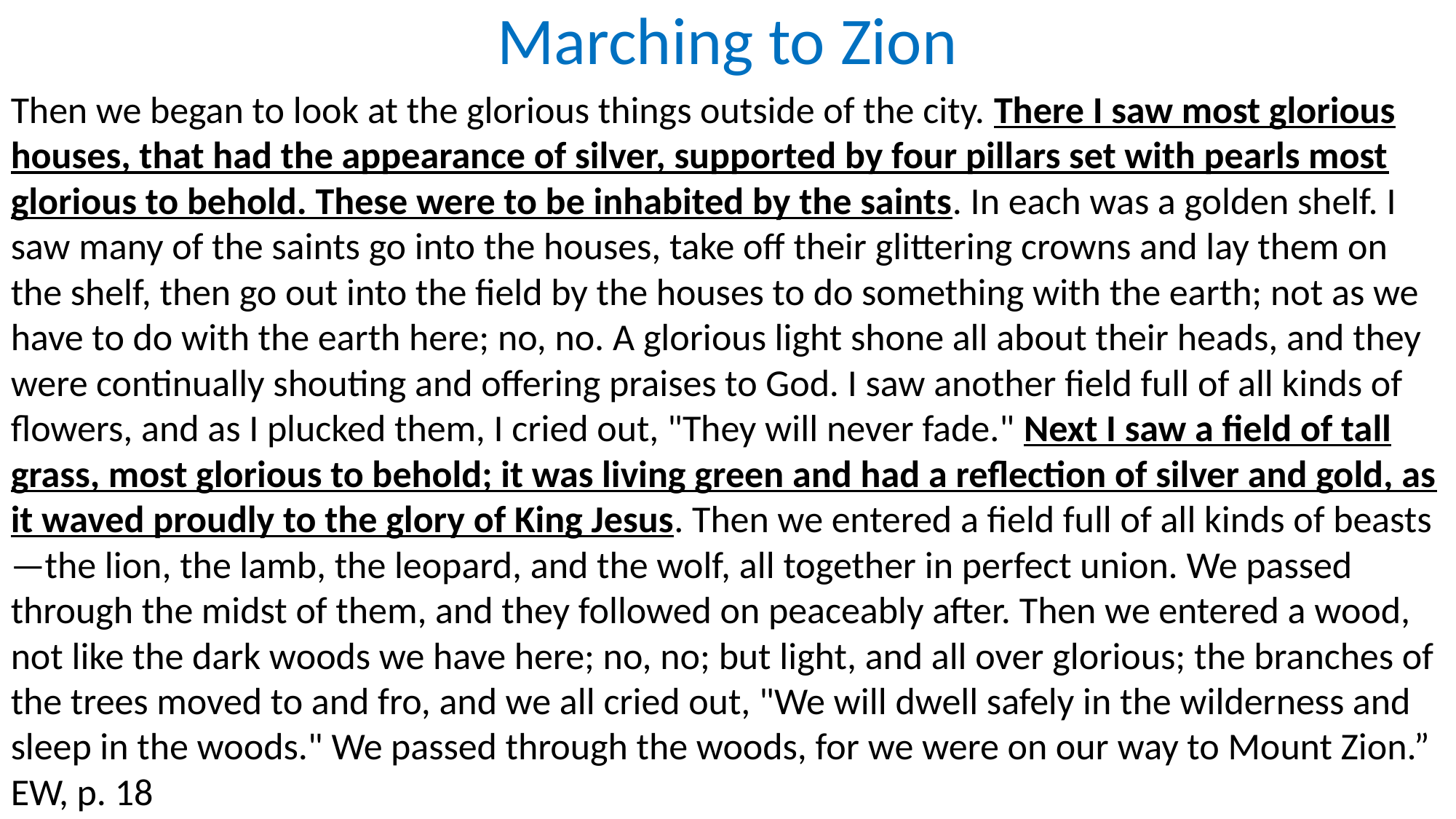

# Marching to Zion
Then we began to look at the glorious things outside of the city. There I saw most glorious houses, that had the appearance of silver, supported by four pillars set with pearls most glorious to behold. These were to be inhabited by the saints. In each was a golden shelf. I saw many of the saints go into the houses, take off their glittering crowns and lay them on the shelf, then go out into the field by the houses to do something with the earth; not as we have to do with the earth here; no, no. A glorious light shone all about their heads, and they were continually shouting and offering praises to God. I saw another field full of all kinds of flowers, and as I plucked them, I cried out, "They will never fade." Next I saw a field of tall grass, most glorious to behold; it was living green and had a reflection of silver and gold, as it waved proudly to the glory of King Jesus. Then we entered a field full of all kinds of beasts—the lion, the lamb, the leopard, and the wolf, all together in perfect union. We passed through the midst of them, and they followed on peaceably after. Then we entered a wood, not like the dark woods we have here; no, no; but light, and all over glorious; the branches of the trees moved to and fro, and we all cried out, "We will dwell safely in the wilderness and sleep in the woods." We passed through the woods, for we were on our way to Mount Zion.” EW, p. 18